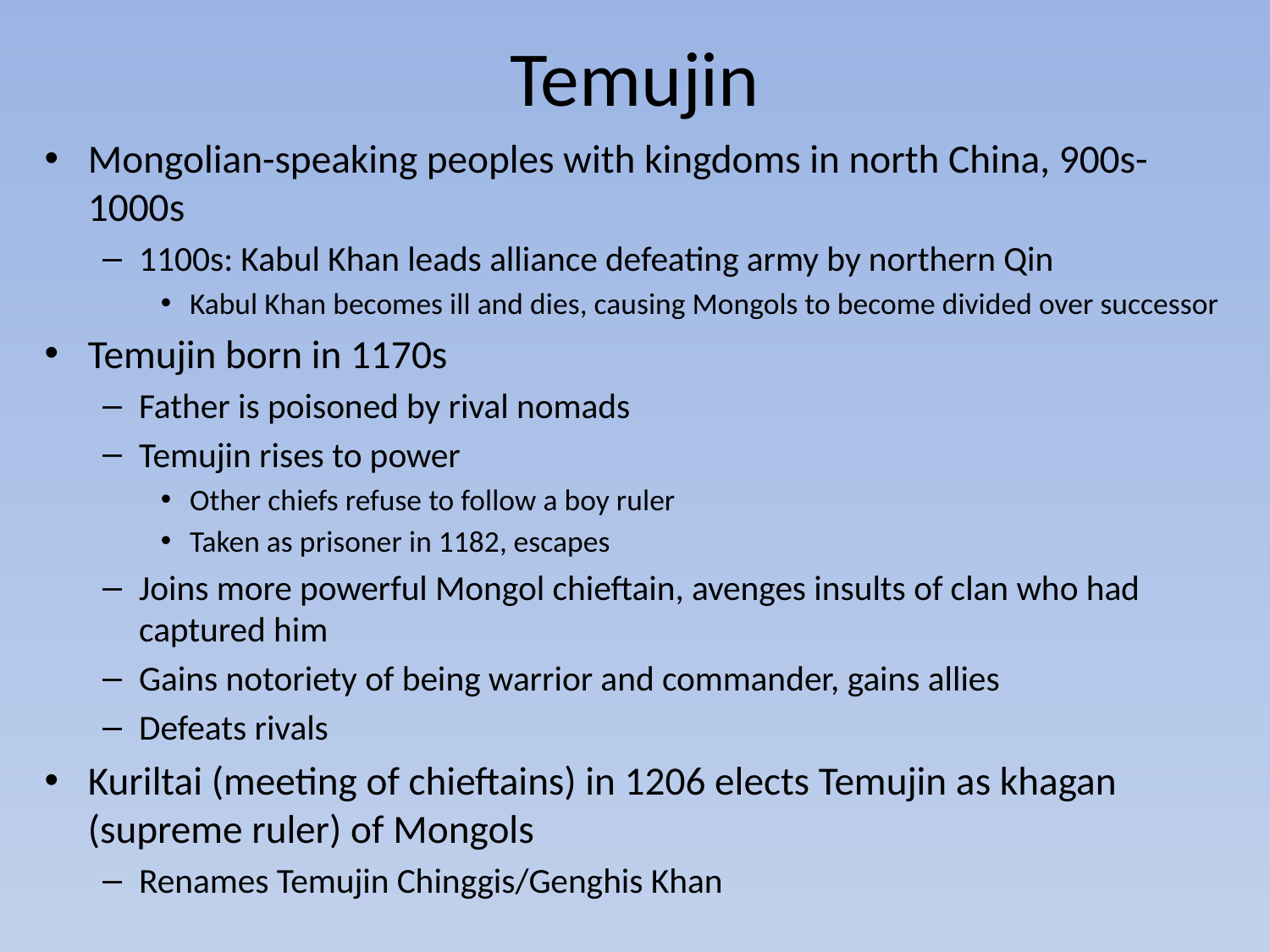

# Temujin
Mongolian-speaking peoples with kingdoms in north China, 900s-1000s
1100s: Kabul Khan leads alliance defeating army by northern Qin
Kabul Khan becomes ill and dies, causing Mongols to become divided over successor
Temujin born in 1170s
Father is poisoned by rival nomads
Temujin rises to power
Other chiefs refuse to follow a boy ruler
Taken as prisoner in 1182, escapes
Joins more powerful Mongol chieftain, avenges insults of clan who had captured him
Gains notoriety of being warrior and commander, gains allies
Defeats rivals
Kuriltai (meeting of chieftains) in 1206 elects Temujin as khagan (supreme ruler) of Mongols
Renames Temujin Chinggis/Genghis Khan